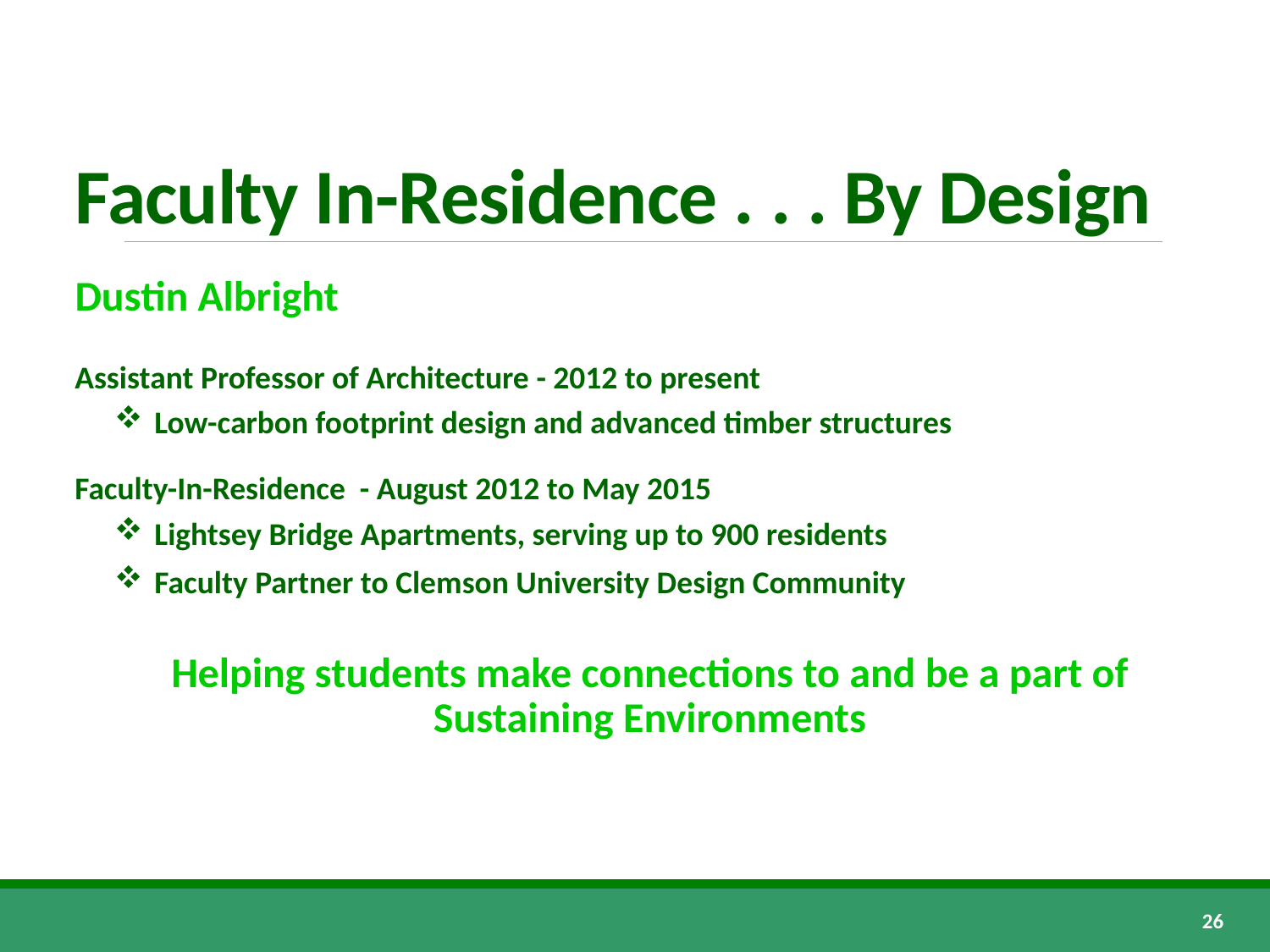

# Faculty In-Residence . . . By Design
Dustin Albright
Assistant Professor of Architecture - 2012 to present
Low-carbon footprint design and advanced timber structures
Faculty-In-Residence  - August 2012 to May 2015
Lightsey Bridge Apartments, serving up to 900 residents
Faculty Partner to Clemson University Design Community

Helping students make connections to and be a part of
Sustaining Environments

26